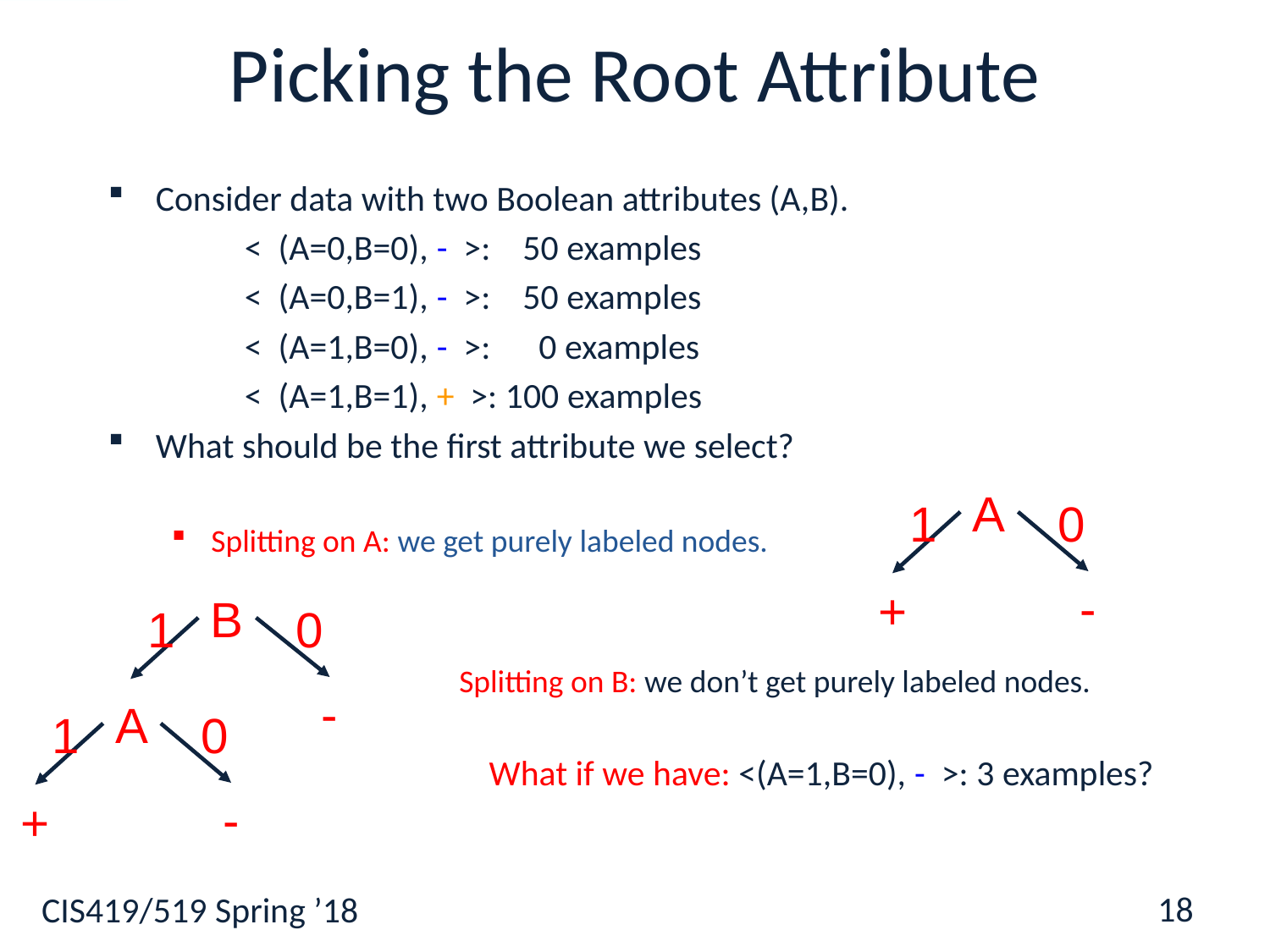

# Picking the Root Attribute
Consider data with two Boolean attributes (A,B).
                 <  (A=0,B=0), -  >:    50 examples
                 <  (A=0,B=1), -  >:    50 examples
                 <  (A=1,B=0), -  >:      0 examples
                 <  (A=1,B=1), +  >: 100 examples
What should be the first attribute we select?

Splitting on A: we get purely labeled nodes.

                                                                               Splitting on B: we don’t get purely labeled nodes.

			What if we have: <(A=1,B=0), -  >: 3 examples?

A
1
0
-
+
B
1
0
-
A
1
0
-
+
18